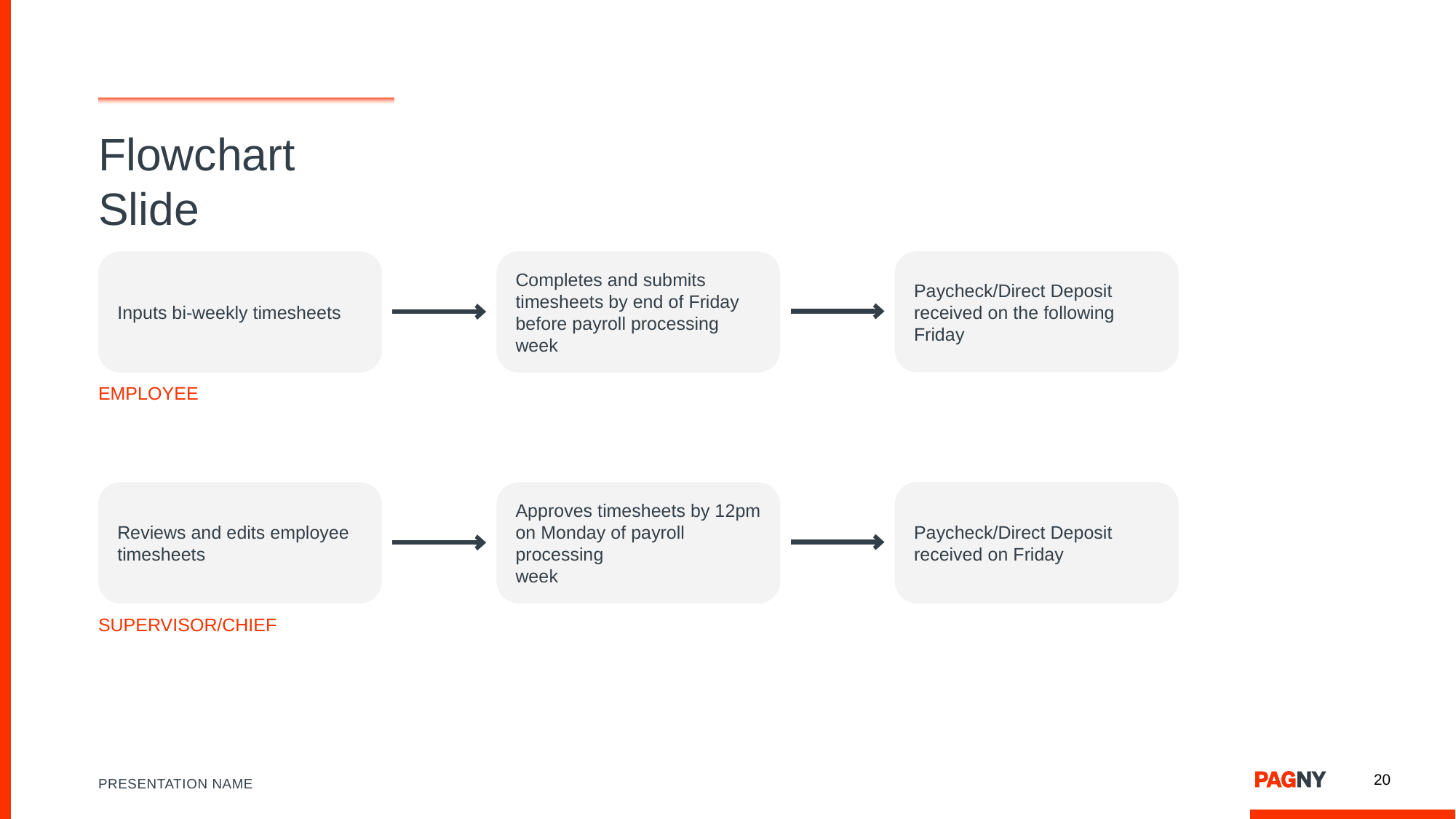

# Flowchart Slide

Paycheck/Direct Deposit
received on the following Friday

Inputs bi-weekly timesheets

Completes and submits
timesheets by end of Friday
before payroll processing week
Employee

Paycheck/Direct Deposit
received on Friday

Reviews and edits employee
timesheets

Approves timesheets by 12pm
on Monday of payroll processing
week
SUPERVISOR/CHIEF